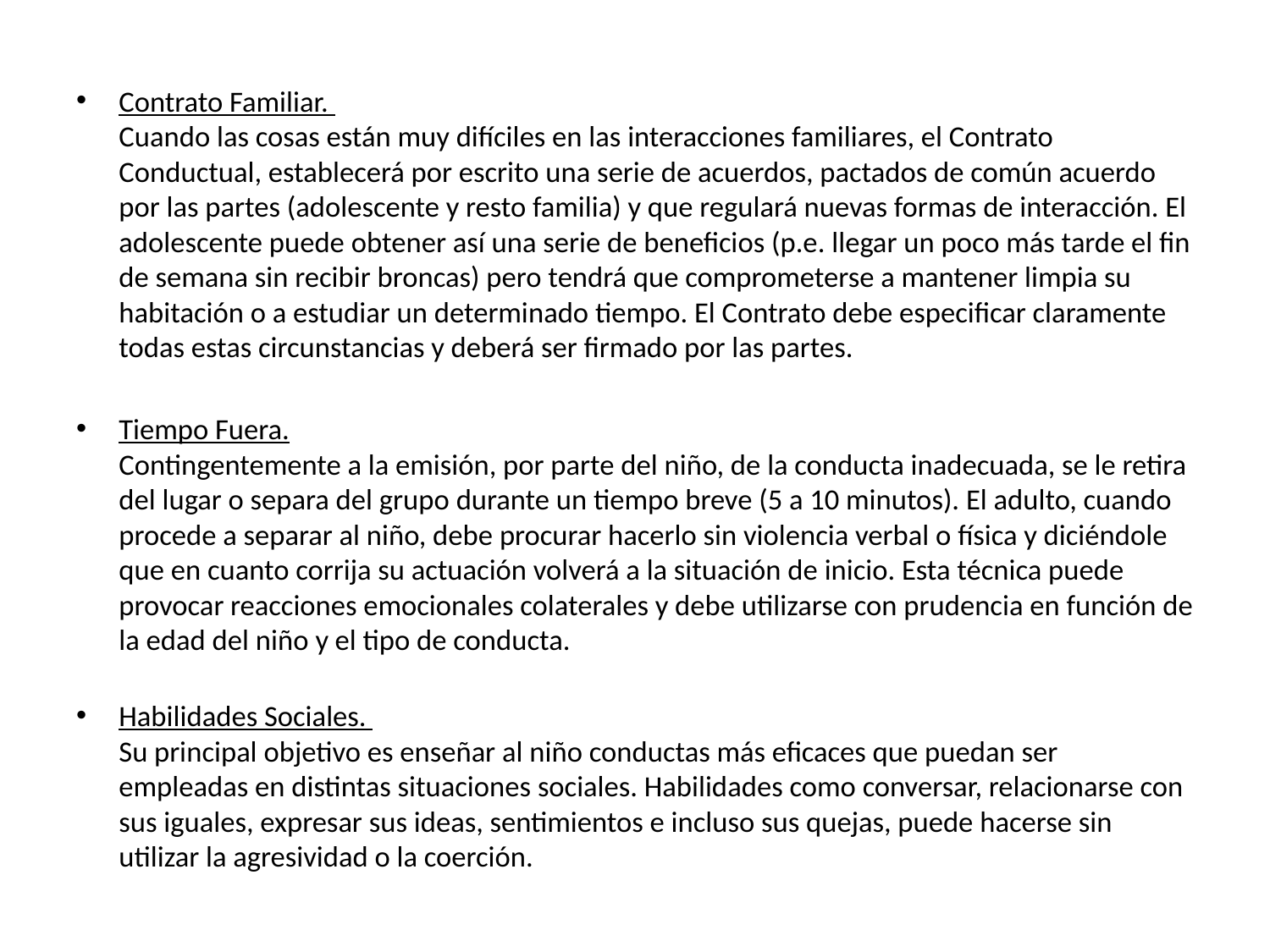

Contrato Familiar. 
Cuando las cosas están muy difíciles en las interacciones familiares, el Contrato Conductual, establecerá por escrito una serie de acuerdos, pactados de común acuerdo por las partes (adolescente y resto familia) y que regulará nuevas formas de interacción. El adolescente puede obtener así una serie de beneficios (p.e. llegar un poco más tarde el fin de semana sin recibir broncas) pero tendrá que comprometerse a mantener limpia su habitación o a estudiar un determinado tiempo. El Contrato debe especificar claramente todas estas circunstancias y deberá ser firmado por las partes.

Tiempo Fuera.
Contingentemente a la emisión, por parte del niño, de la conducta inadecuada, se le retira del lugar o separa del grupo durante un tiempo breve (5 a 10 minutos). El adulto, cuando procede a separar al niño, debe procurar hacerlo sin violencia verbal o física y diciéndole que en cuanto corrija su actuación volverá a la situación de inicio. Esta técnica puede provocar reacciones emocionales colaterales y debe utilizarse con prudencia en función de la edad del niño y el tipo de conducta.
Habilidades Sociales. 
Su principal objetivo es enseñar al niño conductas más eficaces que puedan ser empleadas en distintas situaciones sociales. Habilidades como conversar, relacionarse con sus iguales, expresar sus ideas, sentimientos e incluso sus quejas, puede hacerse sin utilizar la agresividad o la coerción.